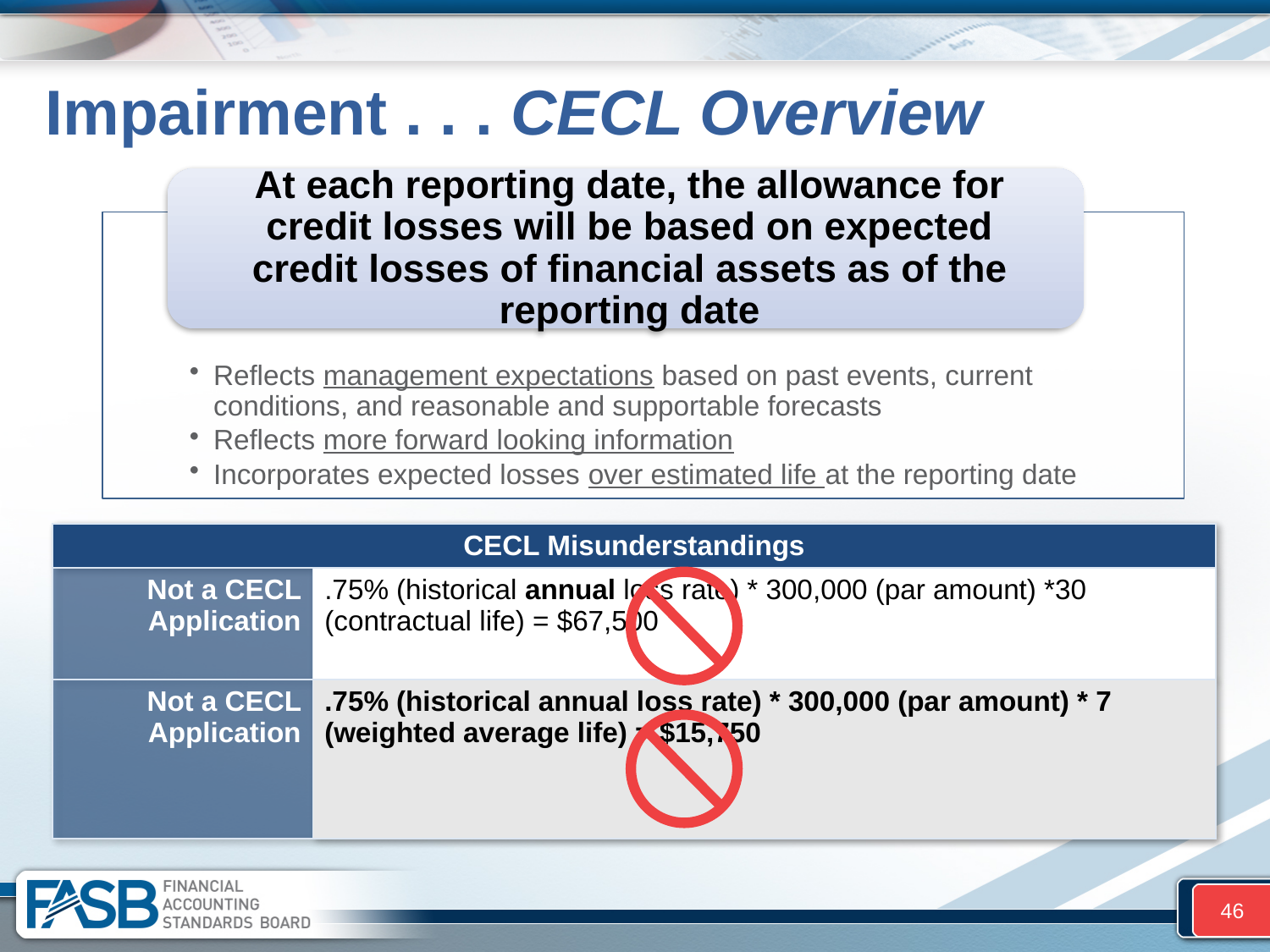

# Impairment . . . CECL Overview
46

Reflects management expectations based on past events, current conditions, and reasonable and supportable forecasts
Reflects more forward looking information
Incorporates expected losses over estimated life at the reporting date
At each reporting date, the allowance for credit losses will be based on expected credit losses of financial assets as of the reporting date
| CECL Misunderstandings |  |
| --- | --- |
| Not a CECL Application | .75% (historical annual loss rate) \* 300,000 (par amount) \*30 (contractual life) = $67,500 |
| Not a CECL Application | .75% (historical annual loss rate) \* 300,000 (par amount) \* 7 (weighted average life) = $15,750 |

46